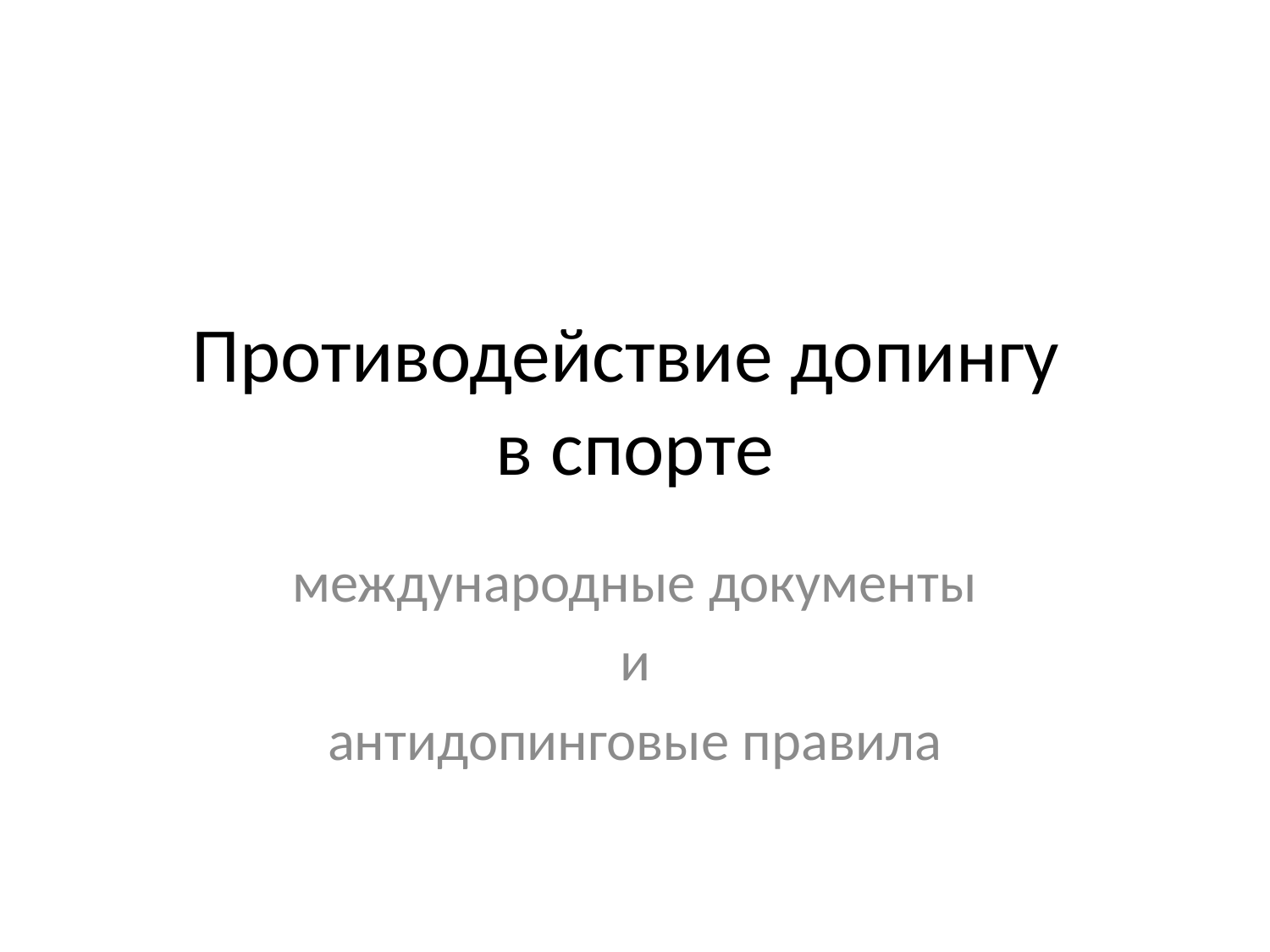

# Противодействие допингу в спорте
международные документы
и
антидопинговые правила